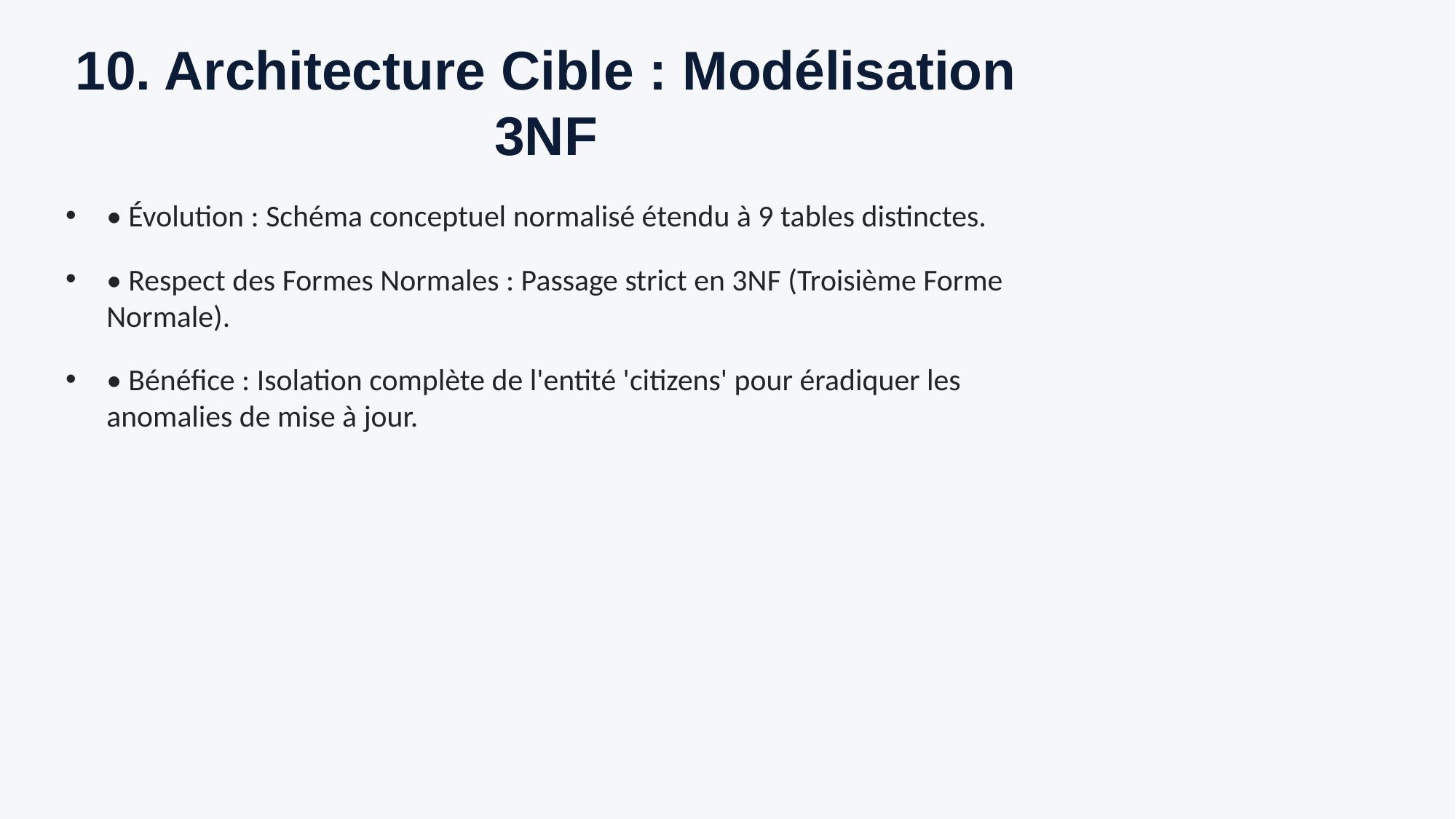

# 10. Architecture Cible : Modélisation 3NF
• Évolution : Schéma conceptuel normalisé étendu à 9 tables distinctes.
• Respect des Formes Normales : Passage strict en 3NF (Troisième Forme Normale).
• Bénéfice : Isolation complète de l'entité 'citizens' pour éradiquer les anomalies de mise à jour.